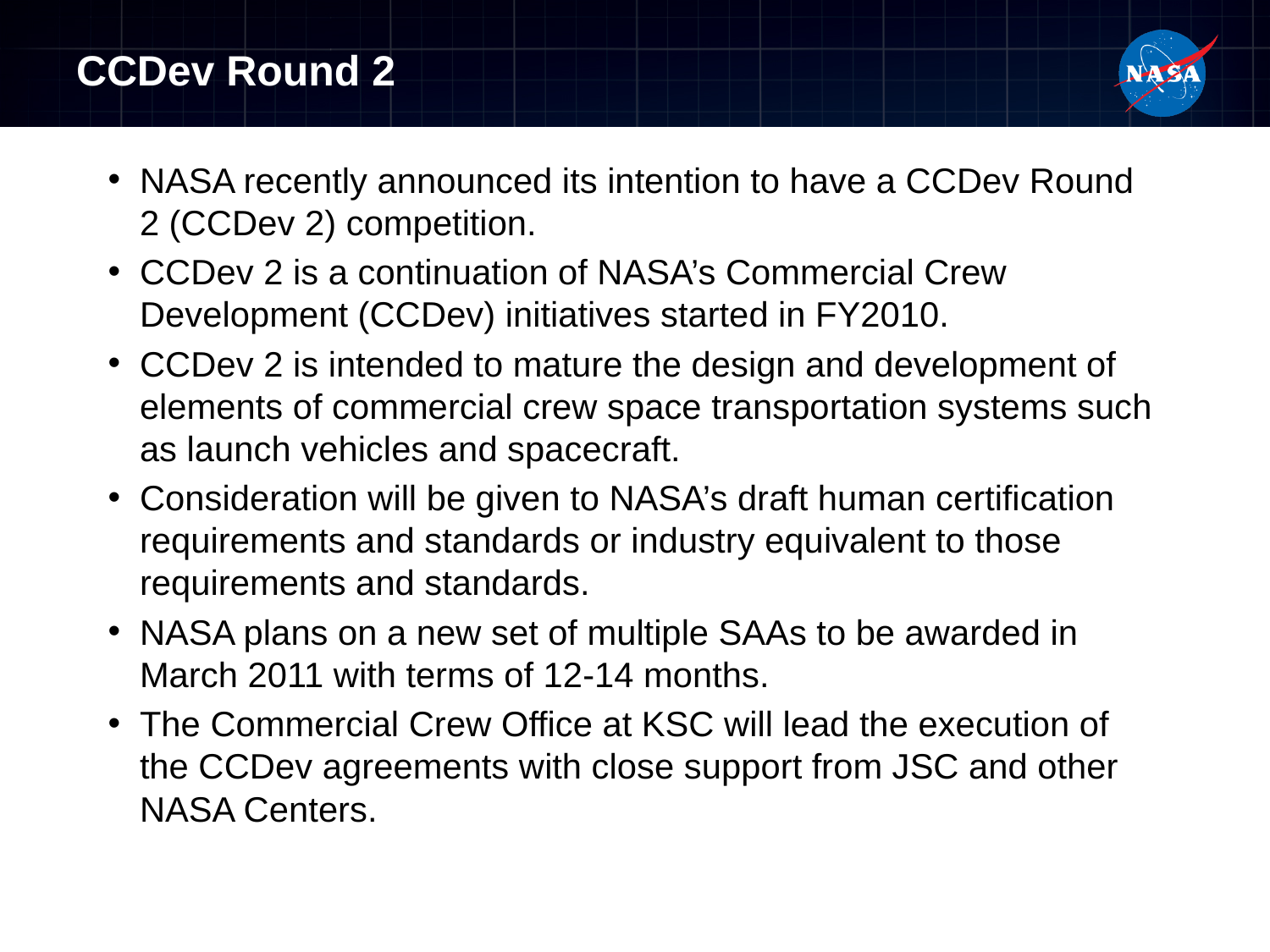

# CCDev Round 2
NASA recently announced its intention to have a CCDev Round 2 (CCDev 2) competition.
CCDev 2 is a continuation of NASA’s Commercial Crew Development (CCDev) initiatives started in FY2010.
CCDev 2 is intended to mature the design and development of elements of commercial crew space transportation systems such as launch vehicles and spacecraft.
Consideration will be given to NASA’s draft human certification requirements and standards or industry equivalent to those requirements and standards.
NASA plans on a new set of multiple SAAs to be awarded in March 2011 with terms of 12-14 months.
The Commercial Crew Office at KSC will lead the execution of the CCDev agreements with close support from JSC and other NASA Centers.